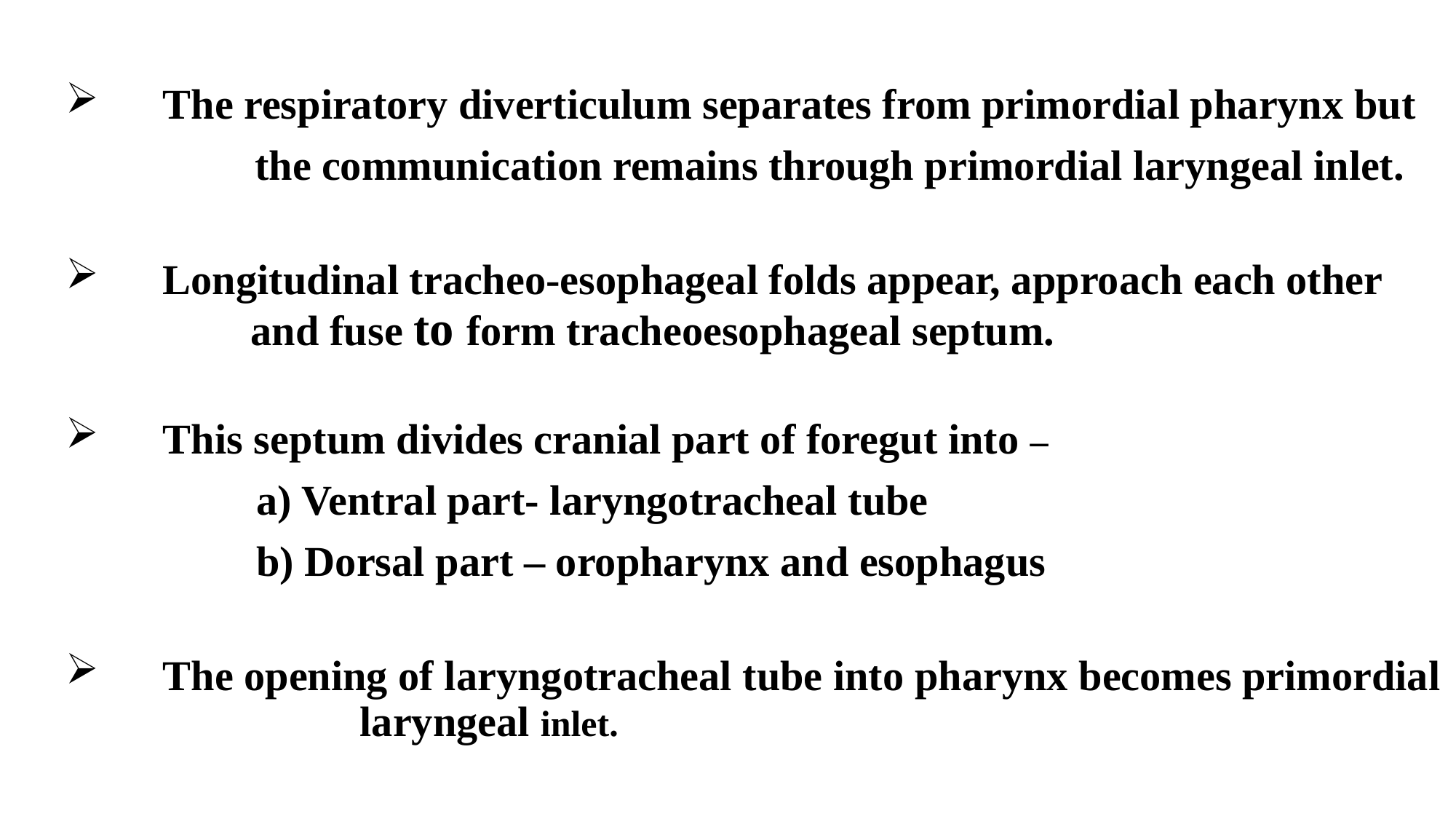

The respiratory diverticulum separates from primordial pharynx but
	     the communication remains through primordial laryngeal inlet.

      Longitudinal tracheo-esophageal folds appear, approach each other 	 	    and fuse to form tracheoesophageal septum.

      This septum divides cranial part of foregut into –
		a) Ventral part- laryngotracheal tube
		b) Dorsal part – oropharynx and esophagus

      The opening of laryngotracheal tube into pharynx becomes primordial 	 	    laryngeal inlet.